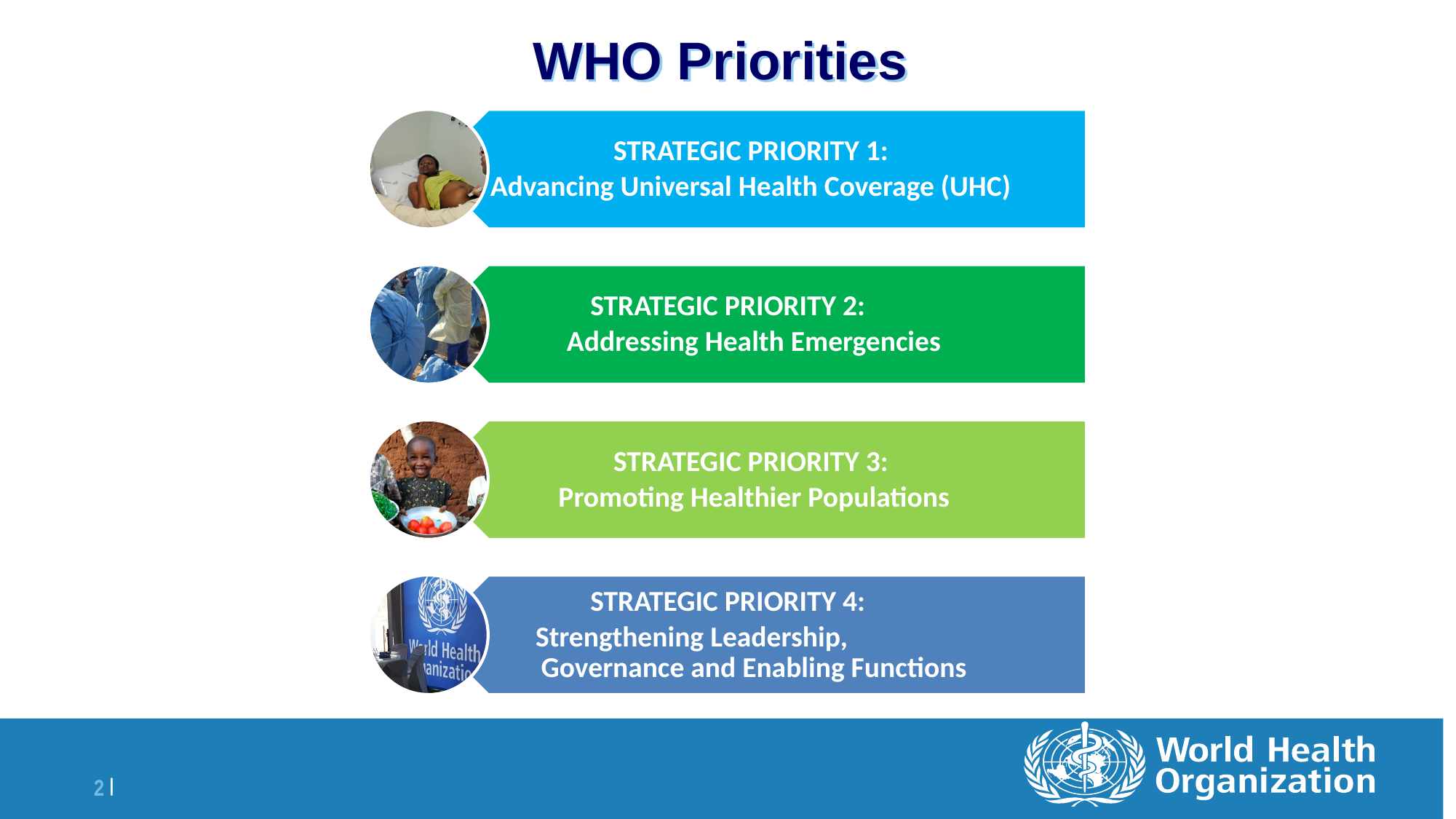

# WHO Priorities
STRATEGIC PRIORITY 1:
Advancing Universal Health Coverage (UHC)
STRATEGIC PRIORITY 2:
Addressing Health Emergencies
STRATEGIC PRIORITY 3:
Promoting Healthier Populations
STRATEGIC PRIORITY 4:
Strengthening Leadership,                    Governance and Enabling Functions